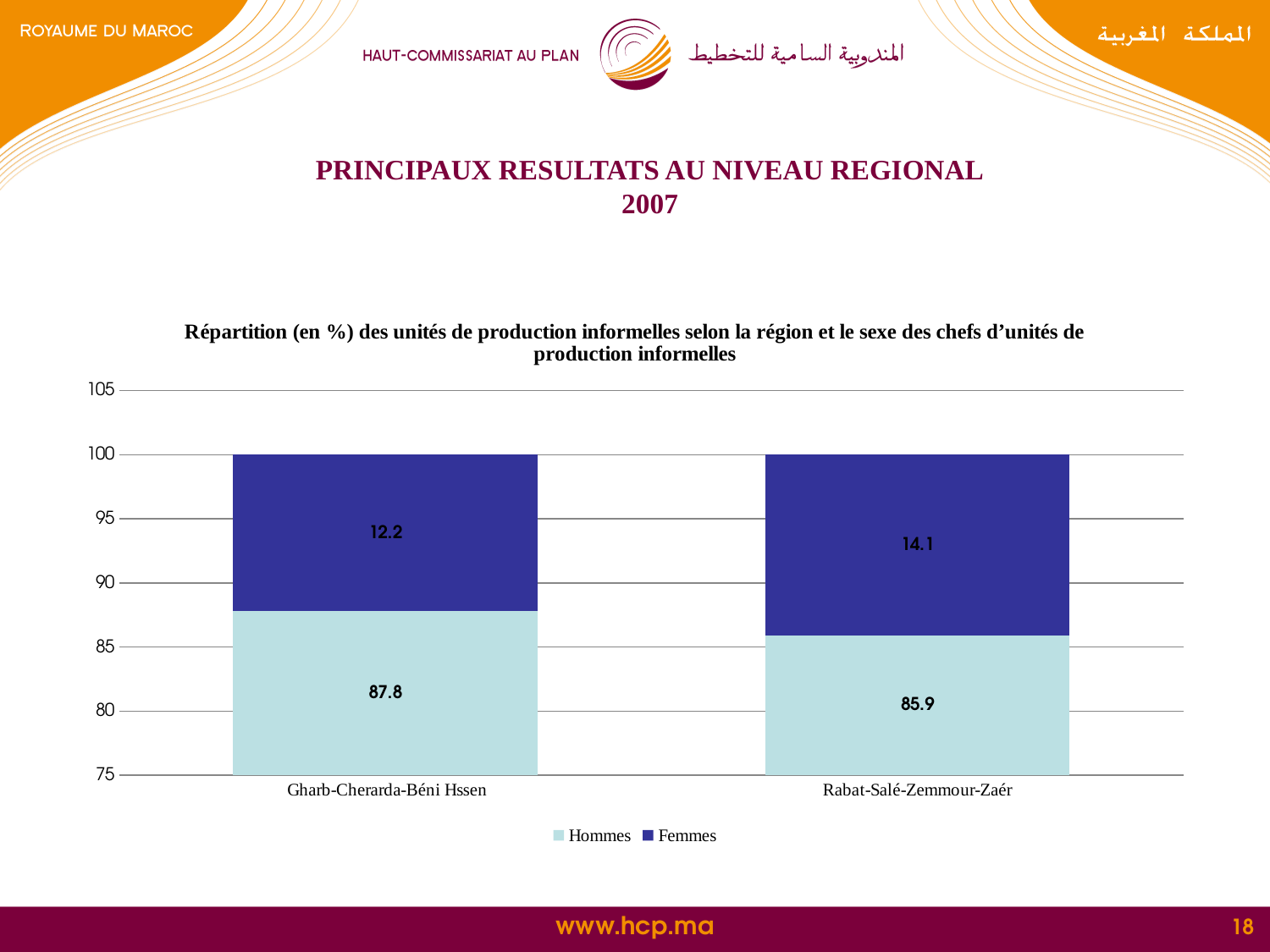

# PRINCIPAUX RESULTATS AU NIVEAU REGIONAL 2007

### Chart: Répartition (en %) des unités de production informelles selon la région et le sexe des chefs d’unités de production informelles

| Category | Hommes | Femmes |
|---|---|---|
|  Gharb-Cherarda-Béni Hssen | 87.8 | 12.2 |
| Rabat-Salé-Zemmour-Zaér | 85.9 | 14.1 |
18